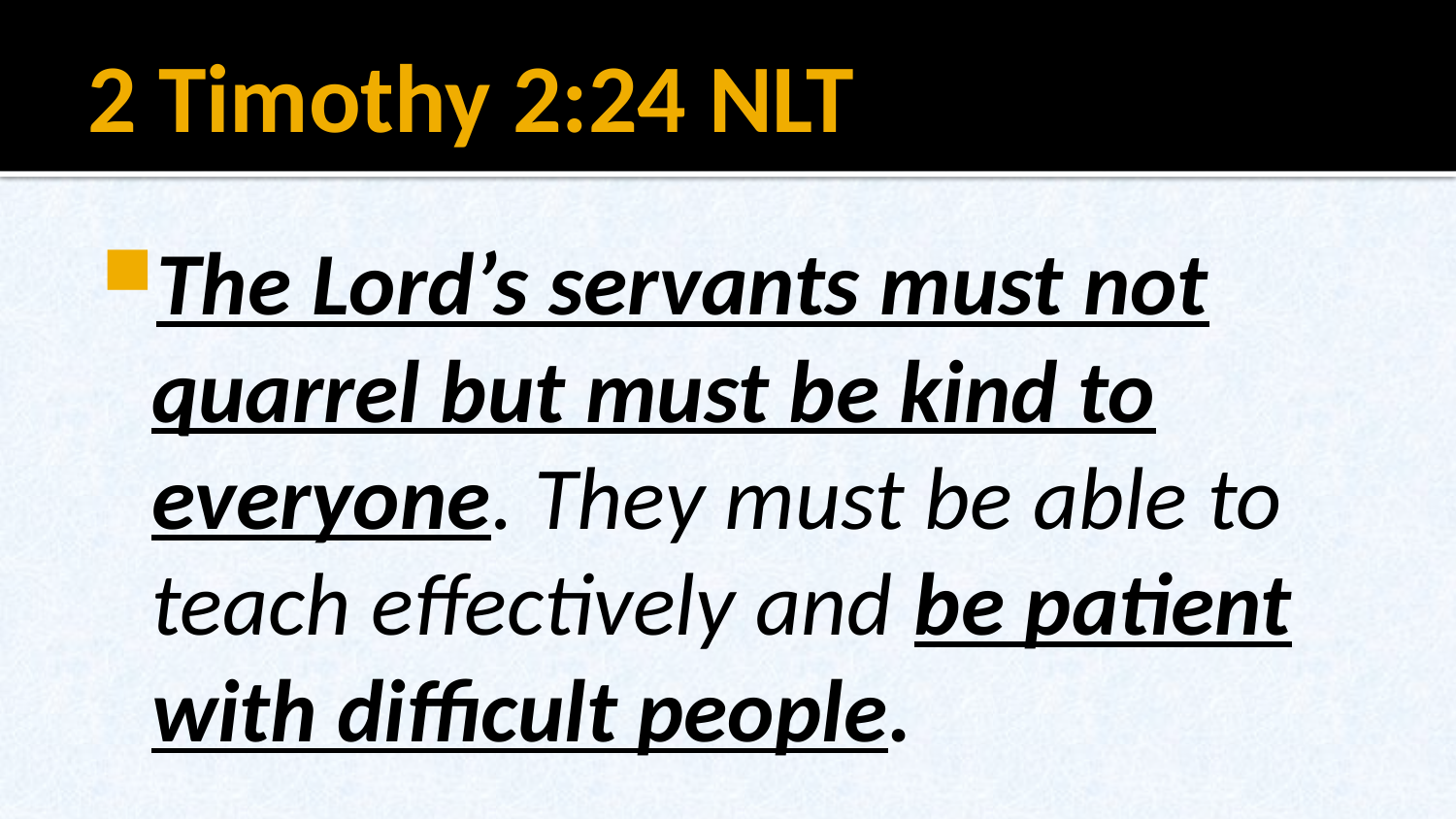

# 2 Timothy 2:24 NLT
The Lord’s servants must not quarrel but must be kind to everyone. They must be able to teach effectively and be patient with difficult people.